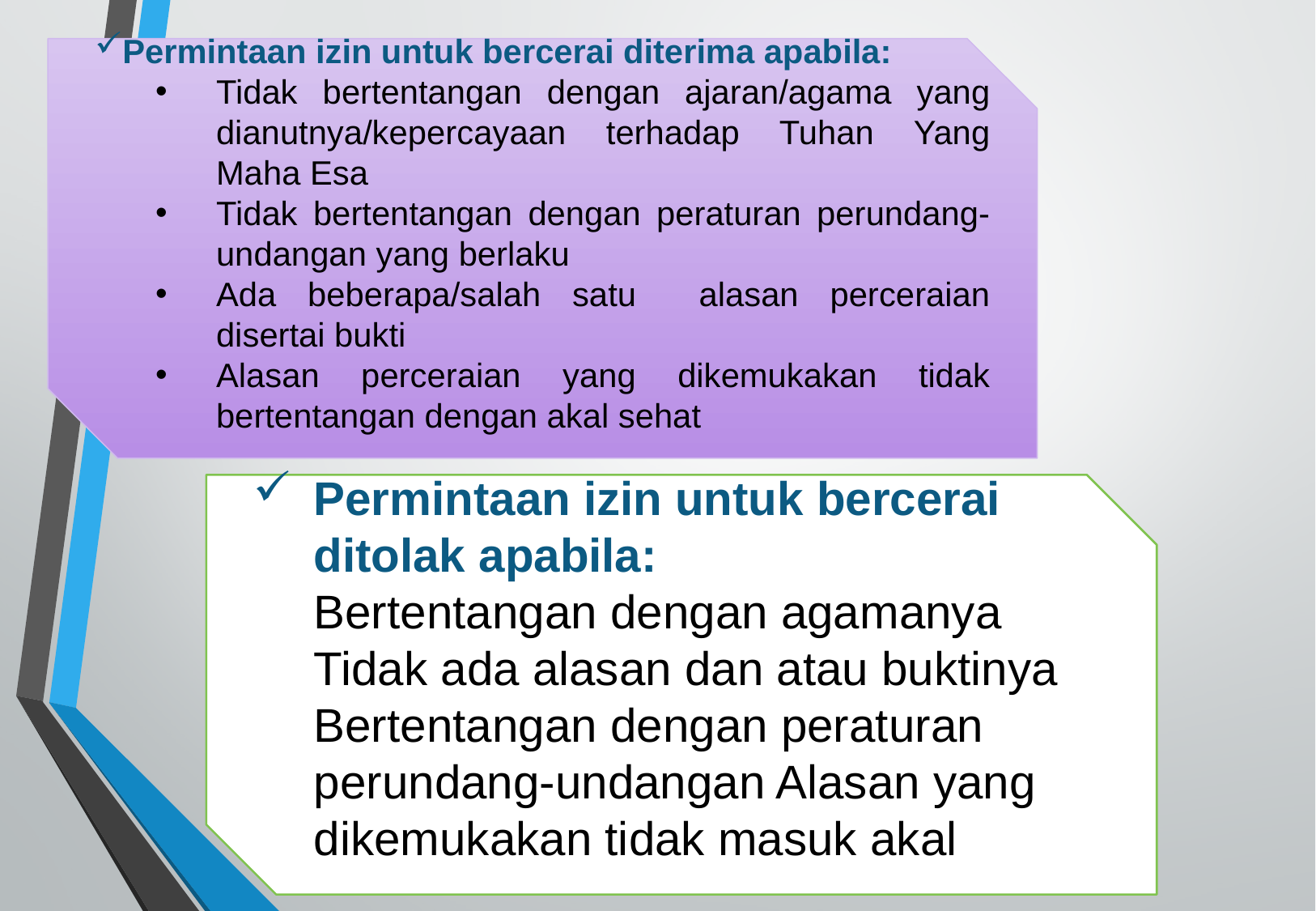

Permintaan izin untuk bercerai diterima apabila:
Tidak bertentangan dengan ajaran/agama yang dianutnya/kepercayaan terhadap Tuhan Yang Maha Esa
Tidak bertentangan dengan peraturan perundang-undangan yang berlaku
Ada beberapa/salah satu  alasan perceraian disertai bukti
Alasan perceraian yang dikemukakan tidak bertentangan dengan akal sehat

Permintaan izin untuk bercerai ditolak apabila:
Bertentangan dengan agamanya Tidak ada alasan dan atau buktinya Bertentangan dengan peraturan perundang-undangan Alasan yang dikemukakan tidak masuk akal